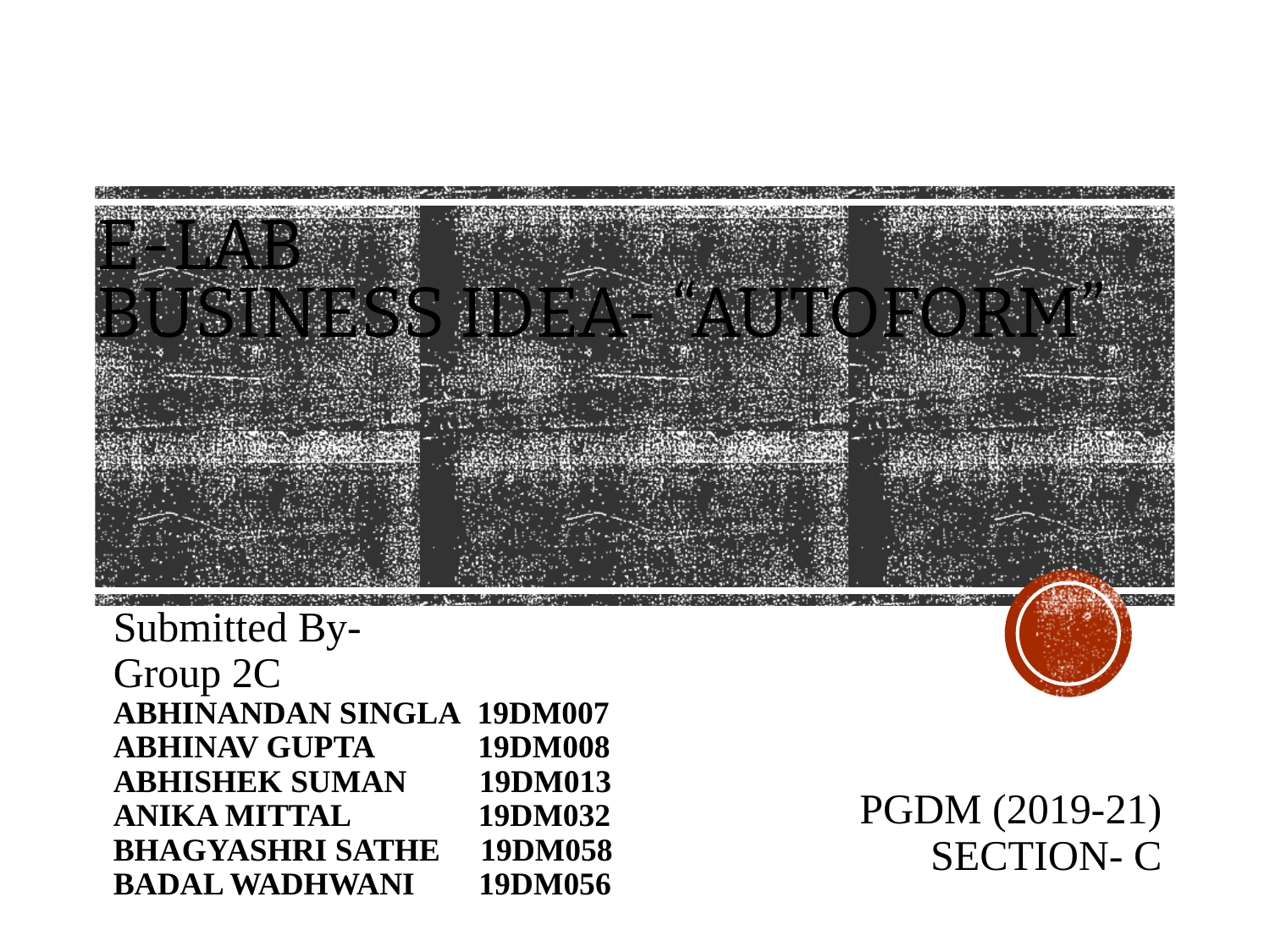

# E-LAB BUSINESS IDEA- “AUTOFORM”
Submitted By-
Group 2C
ABHINANDAN SINGLA  19DM007
ABHINAV GUPTA             19DM008
ABHISHEK SUMAN         19DM013
ANIKA MITTAL                19DM032
BHAGYASHRI SATHE     19DM058
BADAL WADHWANI        19DM056

PGDM (2019-21)
SECTION- C